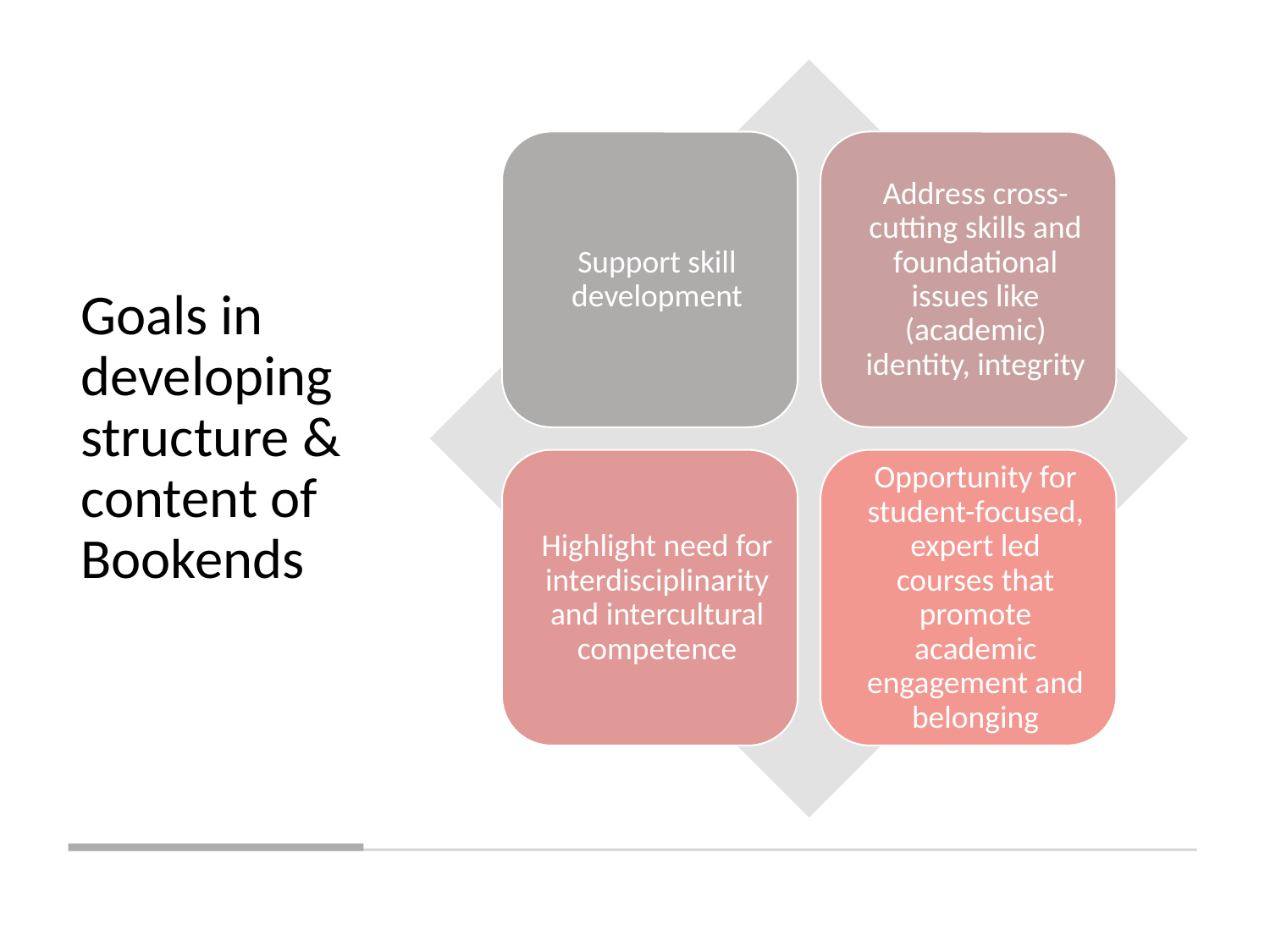

# Goals in developing structure & content of Bookends
Support skill development
Address cross-cutting skills and foundational issues like (academic) identity, integrity
Highlight need for interdisciplinarity and intercultural competence
Opportunity for student-focused, expert led courses that promote academic engagement and belonging